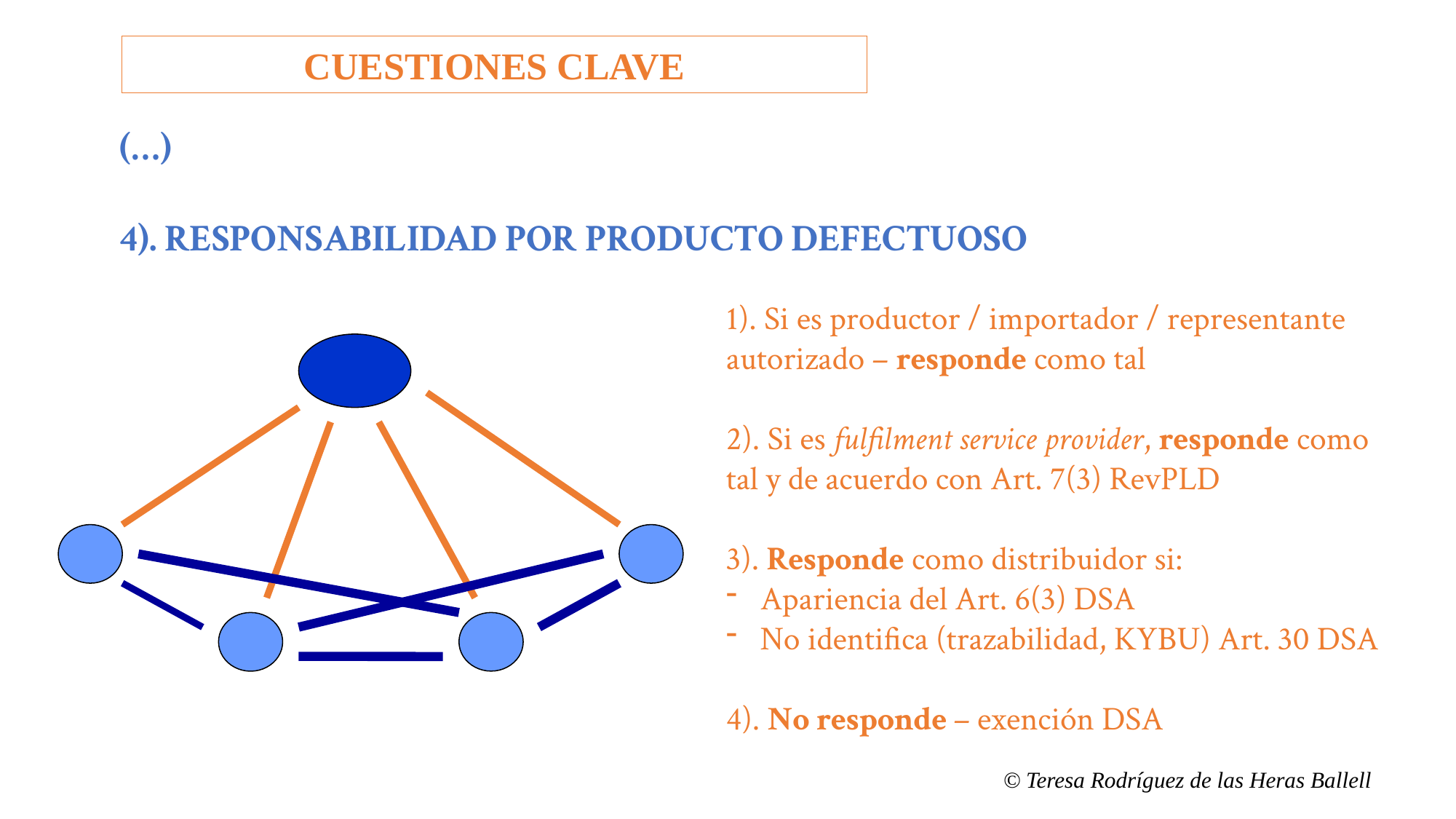

CUESTIONES CLAVE
(…)

4). RESPONSABILIDAD POR PRODUCTO DEFECTUOSO

1). Si es productor / importador / representante autorizado – responde como tal

2). Si es fulfilment service provider, responde como tal y de acuerdo con Art. 7(3) RevPLD

3). Responde como distribuidor si:
Apariencia del Art. 6(3) DSA
No identifica (trazabilidad, KYBU) Art. 30 DSA

4). No responde – exención DSA

© Teresa Rodríguez de las Heras Ballell